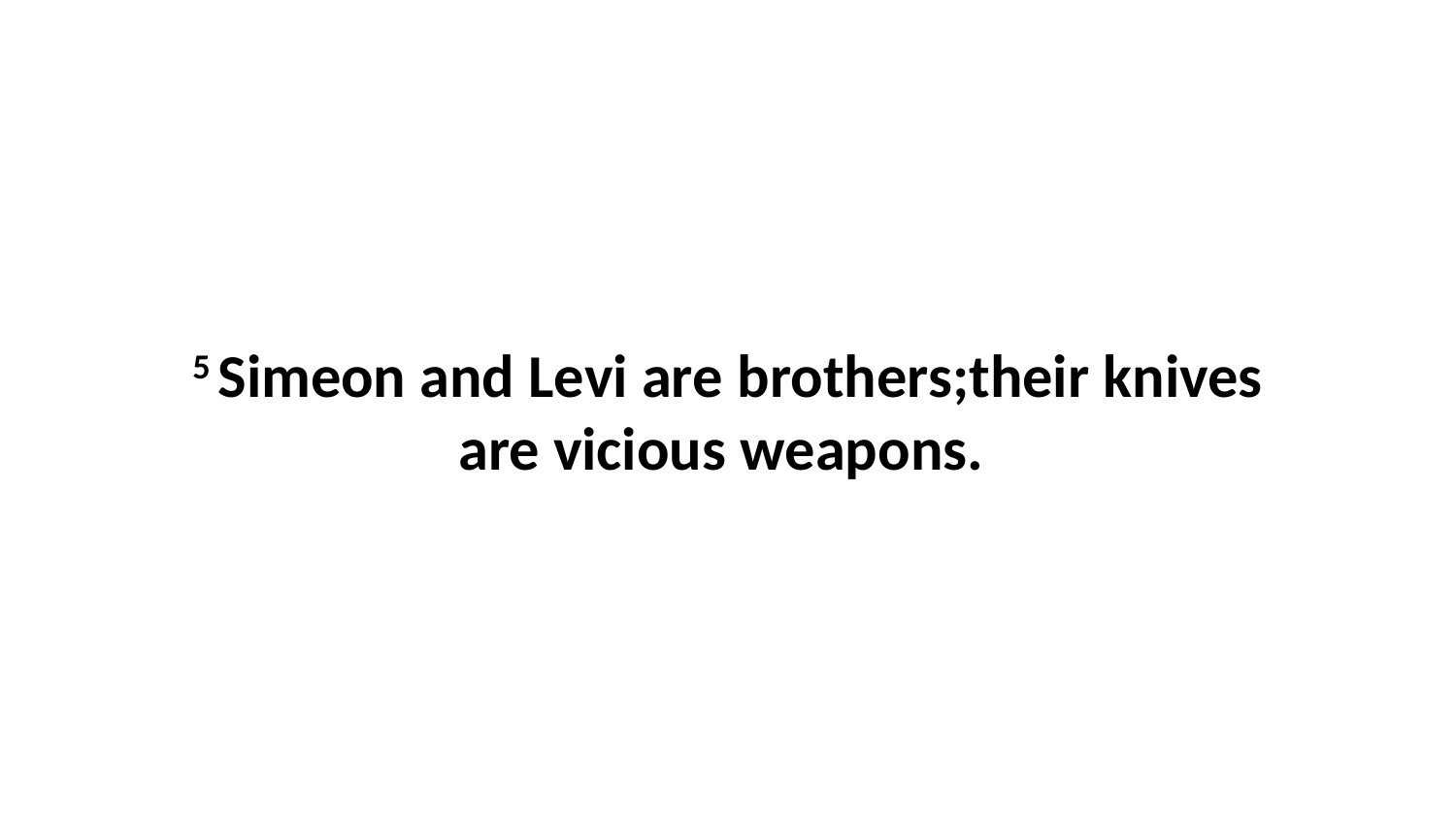

5 Simeon and Levi are brothers;their knives are vicious weapons.